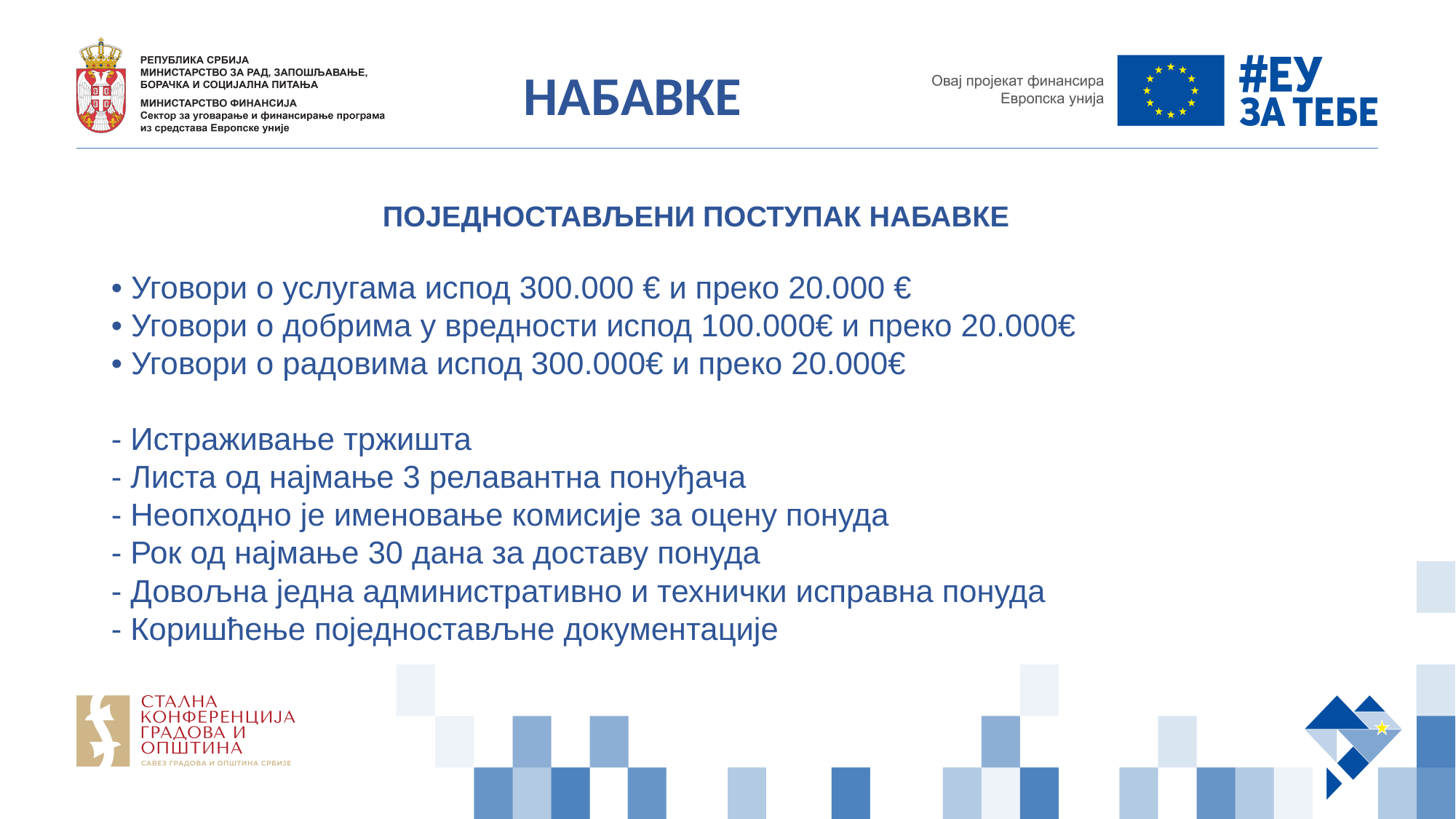

НАБАВКЕ
# ПОЈЕДНОСТАВЉЕНИ ПОСТУПАК НАБАВКЕ • Уговори о услугама испод 300.000 € и преко 20.000 € • Уговори о добрима у вредности испод 100.000€ и преко 20.000€ • Уговори о радовима испод 300.000€ и преко 20.000€ - Истраживање тржишта - Листа од најмање 3 релавантна понуђача - Неопходно је именовање комисије за оцену понуда - Рок од најмање 30 дана за доставу понуда - Довољна једна административно и технички исправна понуда - Коришћење поједностављне документације